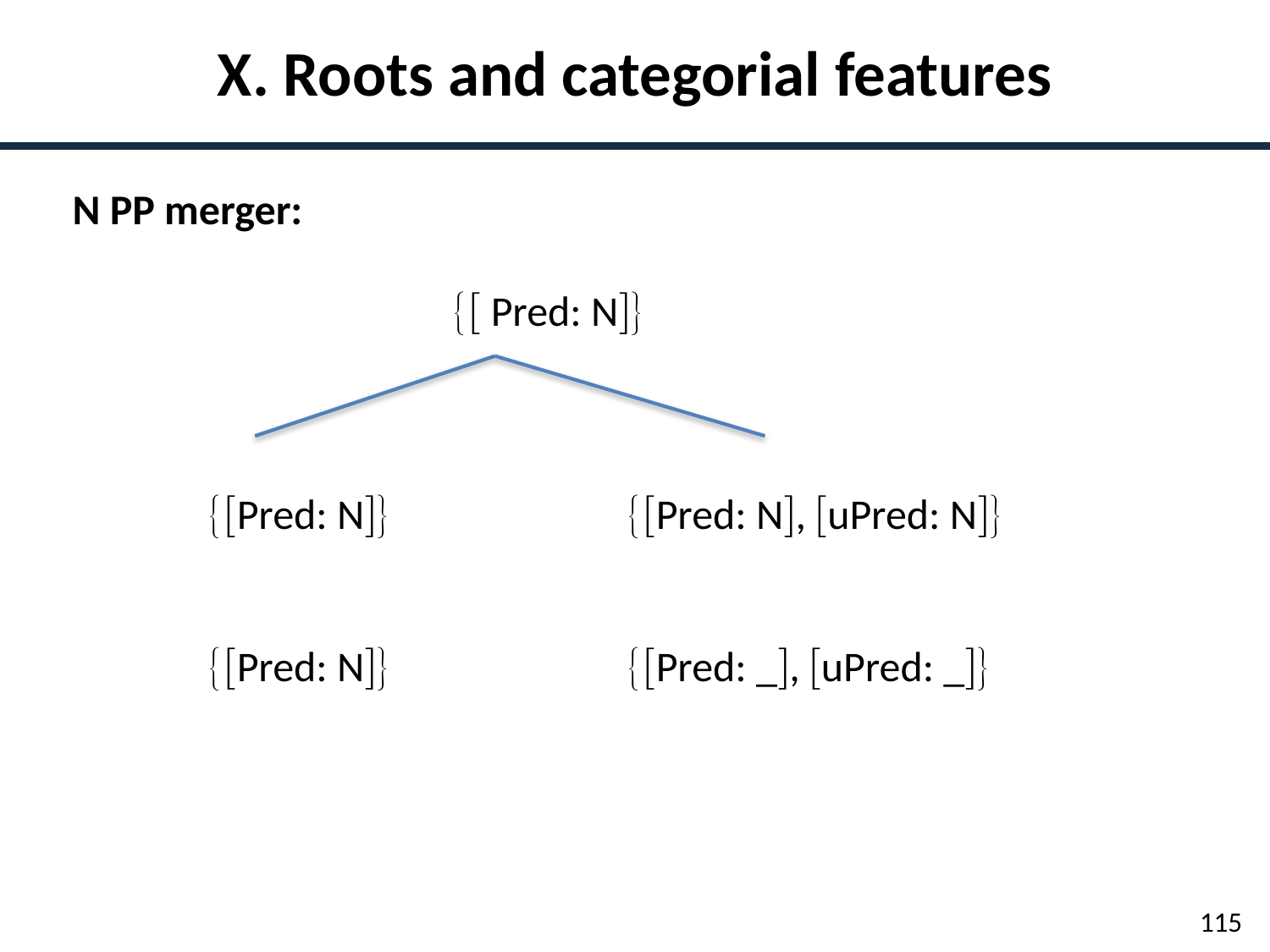

X. Roots and categorial features
N PP merger:

		          	{[ Pred: N]}

	 {[Pred: N]} 		     {[Pred: N], [uPred: N]}

	 {[Pred: N]} 		     {[Pred: _], [uPred: _]}

115